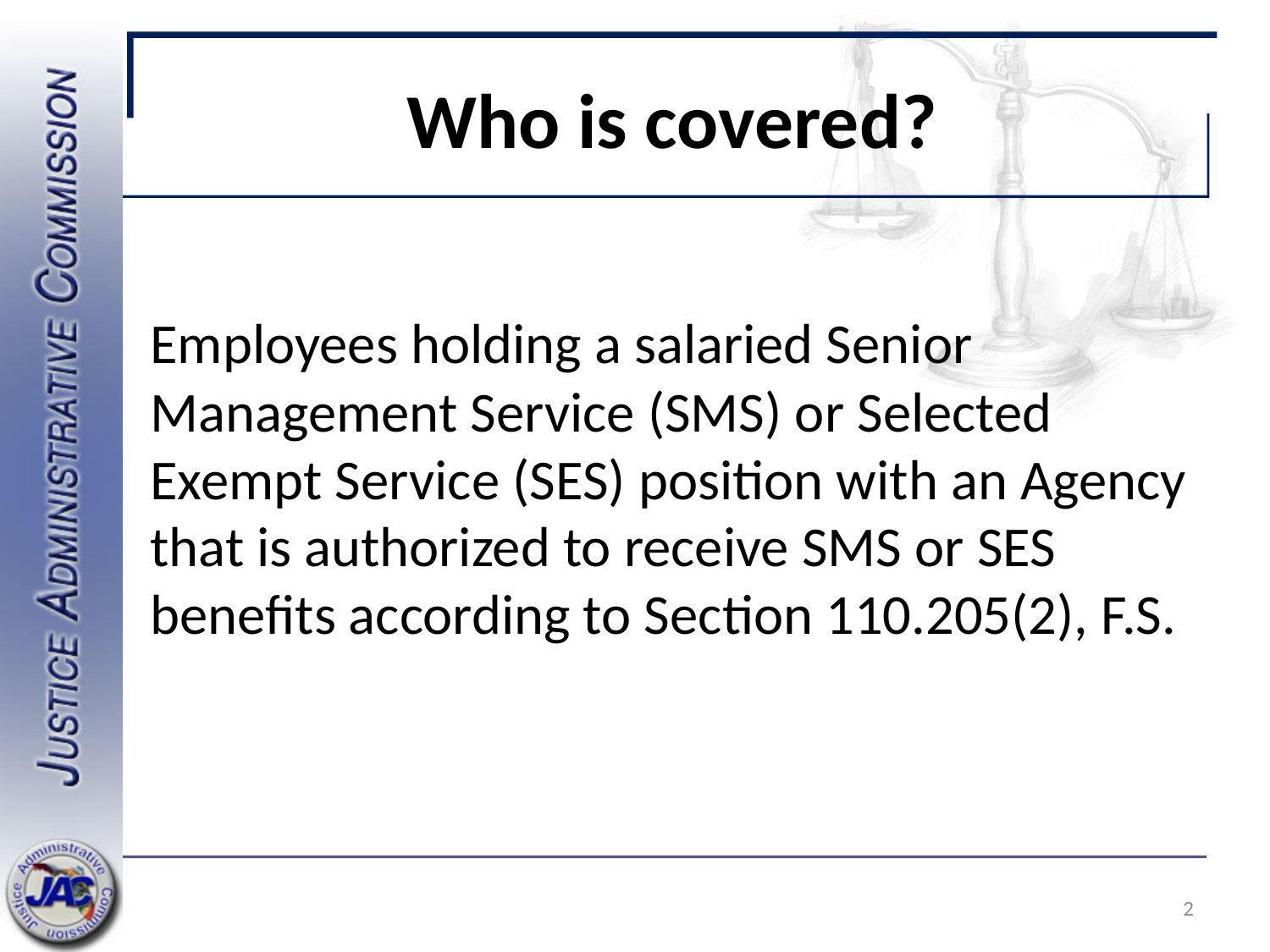

# Who is covered?

Employees holding a salaried Senior Management Service (SMS) or Selected Exempt Service (SES) position with an Agency that is authorized to receive SMS or SES benefits according to Section 110.205(2), F.S.

2